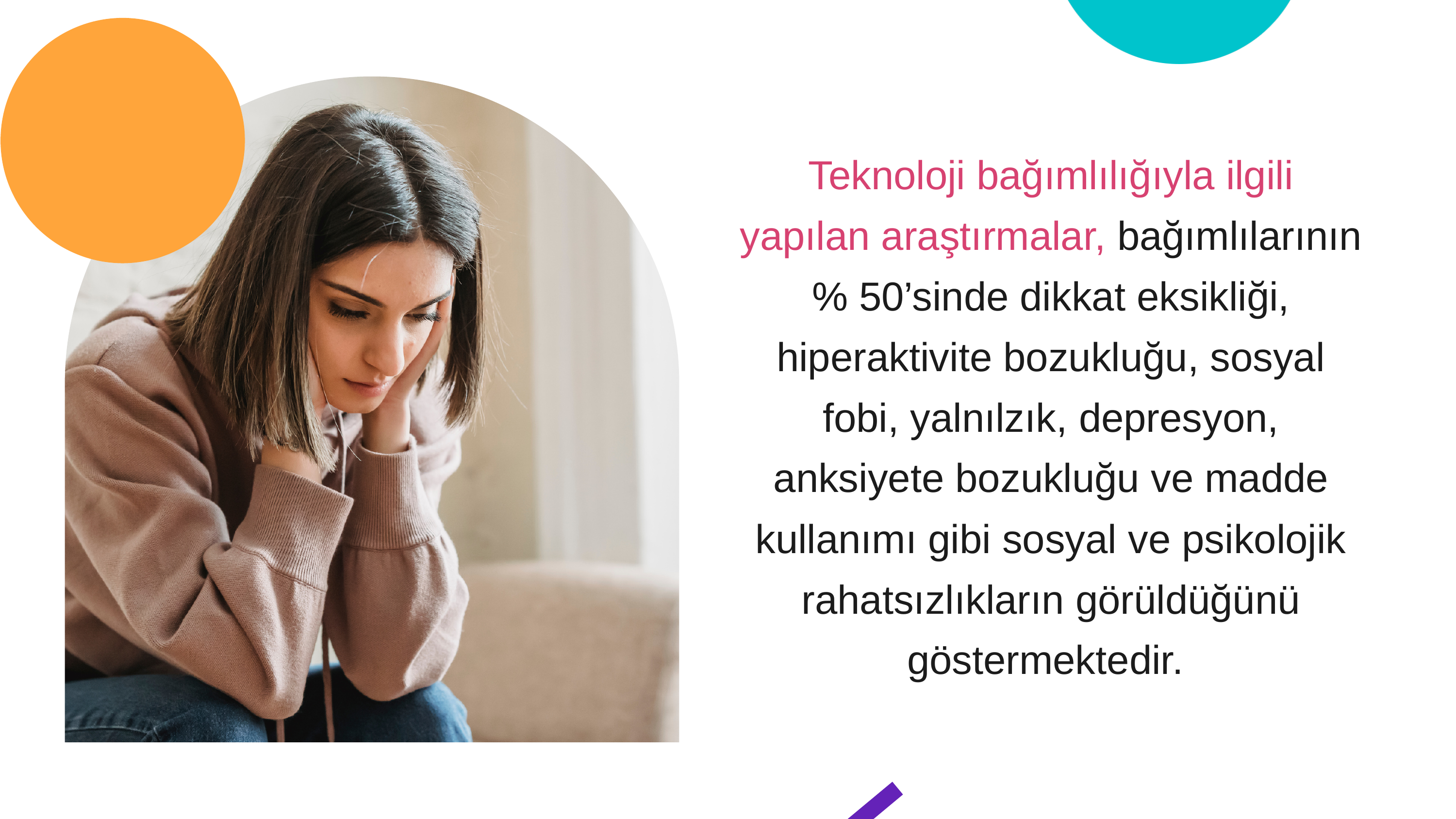

Teknoloji bağımlılığıyla ilgili yapılan araştırmalar, bağımlılarının % 50’sinde dikkat eksikliği, hiperaktivite bozukluğu, sosyal fobi, yalnılzık, depresyon, anksiyete bozukluğu ve madde kullanımı gibi sosyal ve psikolojik rahatsızlıkların görüldüğünü göstermektedir.